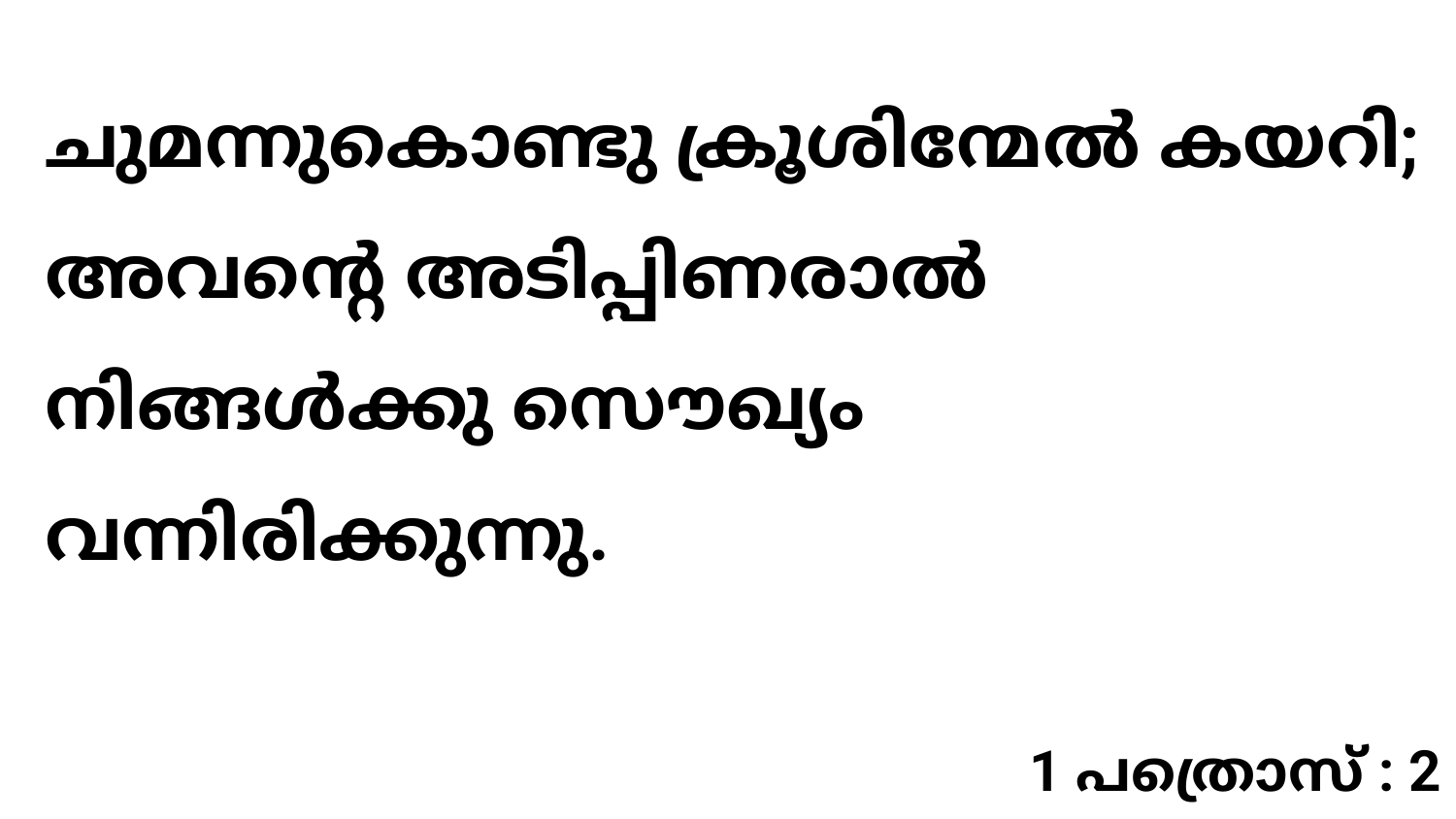

ചുമന്നുകൊണ്ടു ക്രൂശിന്മേൽ കയറി; അവന്റെ അടിപ്പിണരാൽ നിങ്ങൾക്കു സൌഖ്യം വന്നിരിക്കുന്നു.
1 പത്രൊസ് : 2